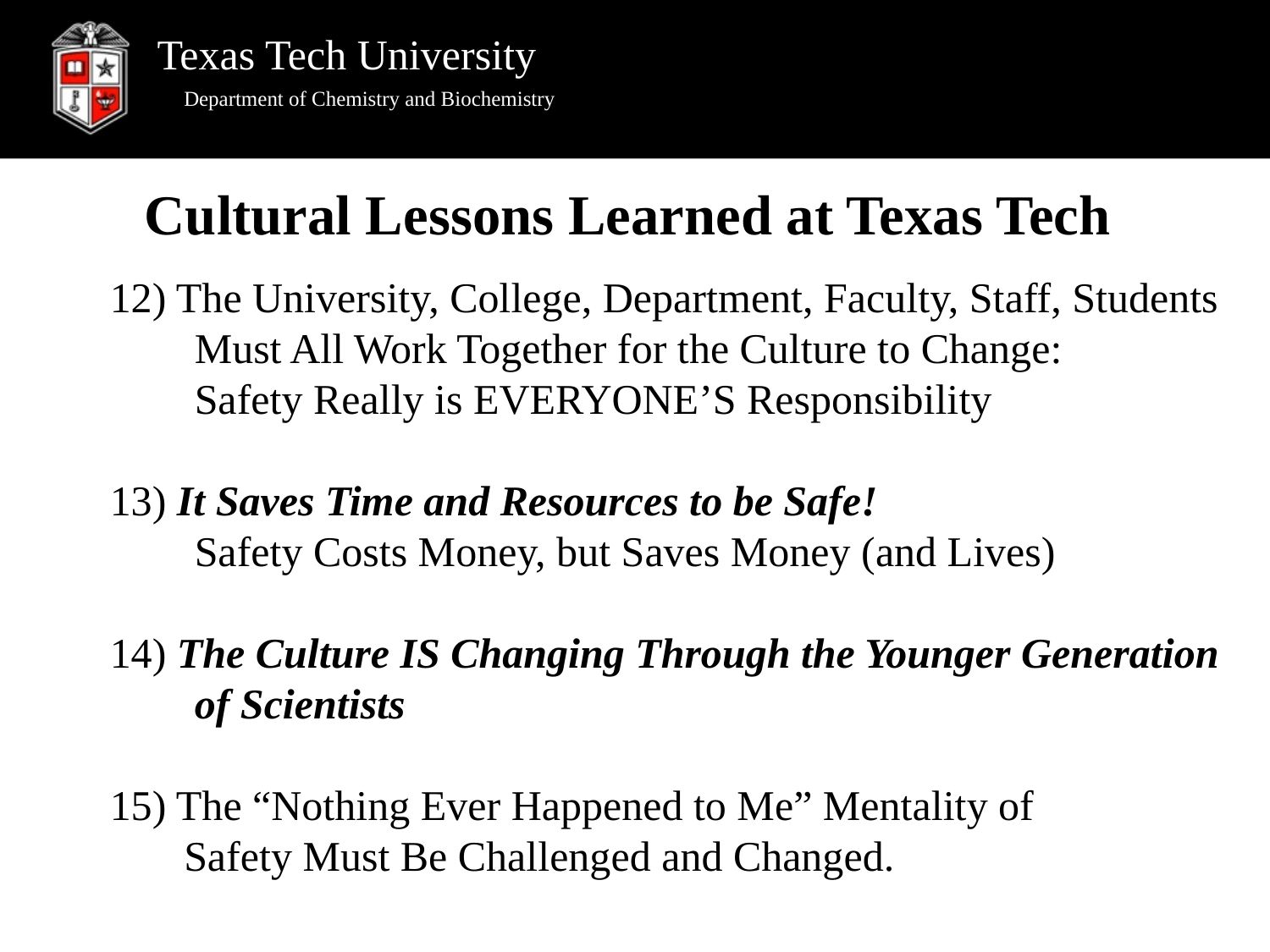

Department of Chemistry and Biochemistry
Cultural Lessons Learned at Texas Tech
12) The University, College, Department, Faculty, Staff, Students
        Must All Work Together for the Culture to Change:
        Safety Really is EVERYONE’S Responsibility

13) It Saves Time and Resources to be Safe!
        Safety Costs Money, but Saves Money (and Lives)

14) The Culture IS Changing Through the Younger Generation
        of Scientists

15) The “Nothing Ever Happened to Me” Mentality of
       Safety Must Be Challenged and Changed.